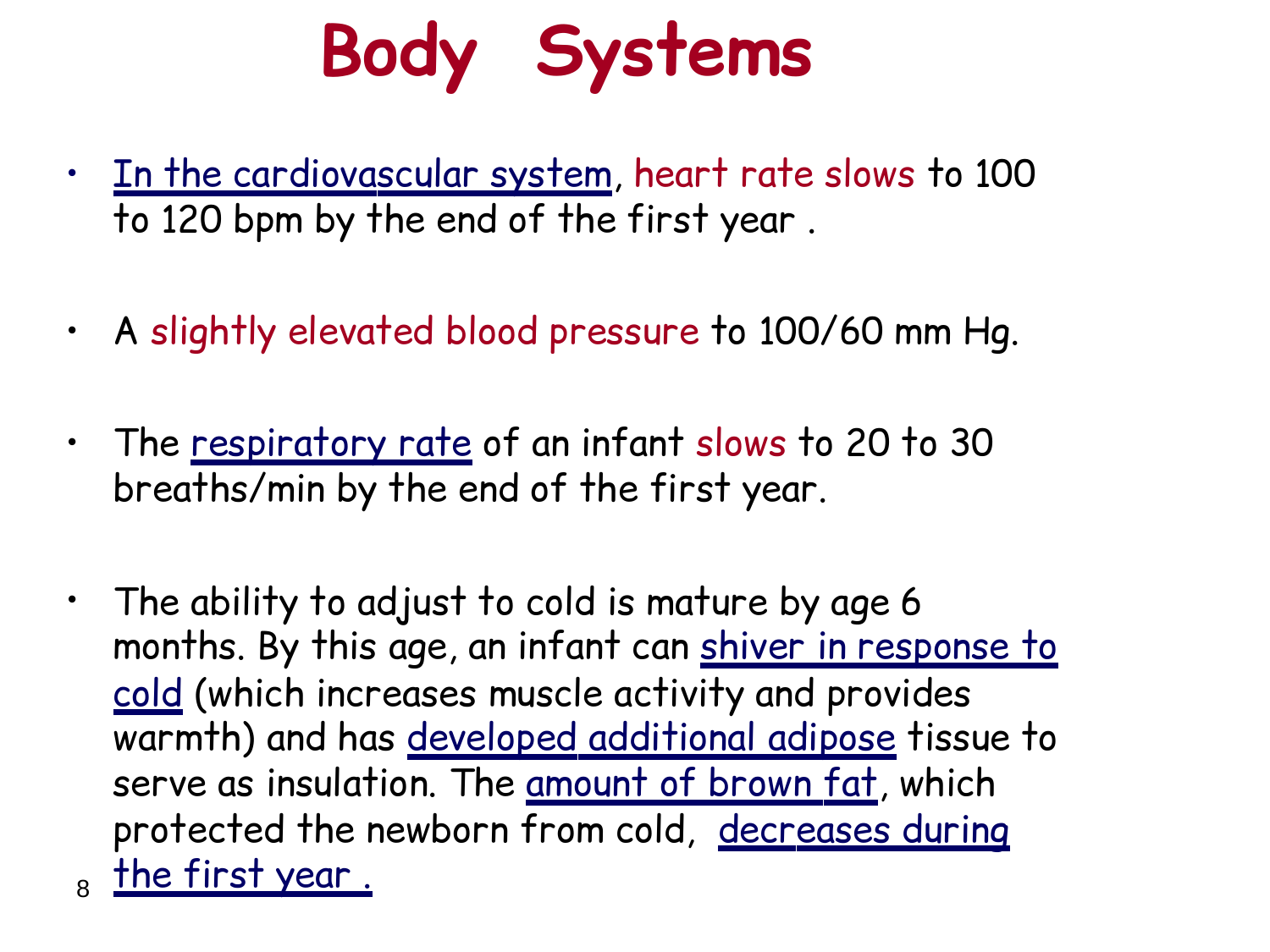

Body
Systems
•
In the cardiovascular system, heart rate slows to 100

to 120 bpm by the end of the first year .
•
A slightly elevated blood pressure to 100/60 mm Hg.
•
The respiratory rate of an infant slows to 20 to 30

breaths/min by the end of the first year.
•
The ability to adjust to cold is mature by age 6
months. By this age, an infant can shiver in response to

cold (which increases muscle activity and provides
warmth) and has developed additional adipose tissue to

serve as insulation. The amount of brown fat, which

protected the newborn from cold,  decreases during

the first year .

8